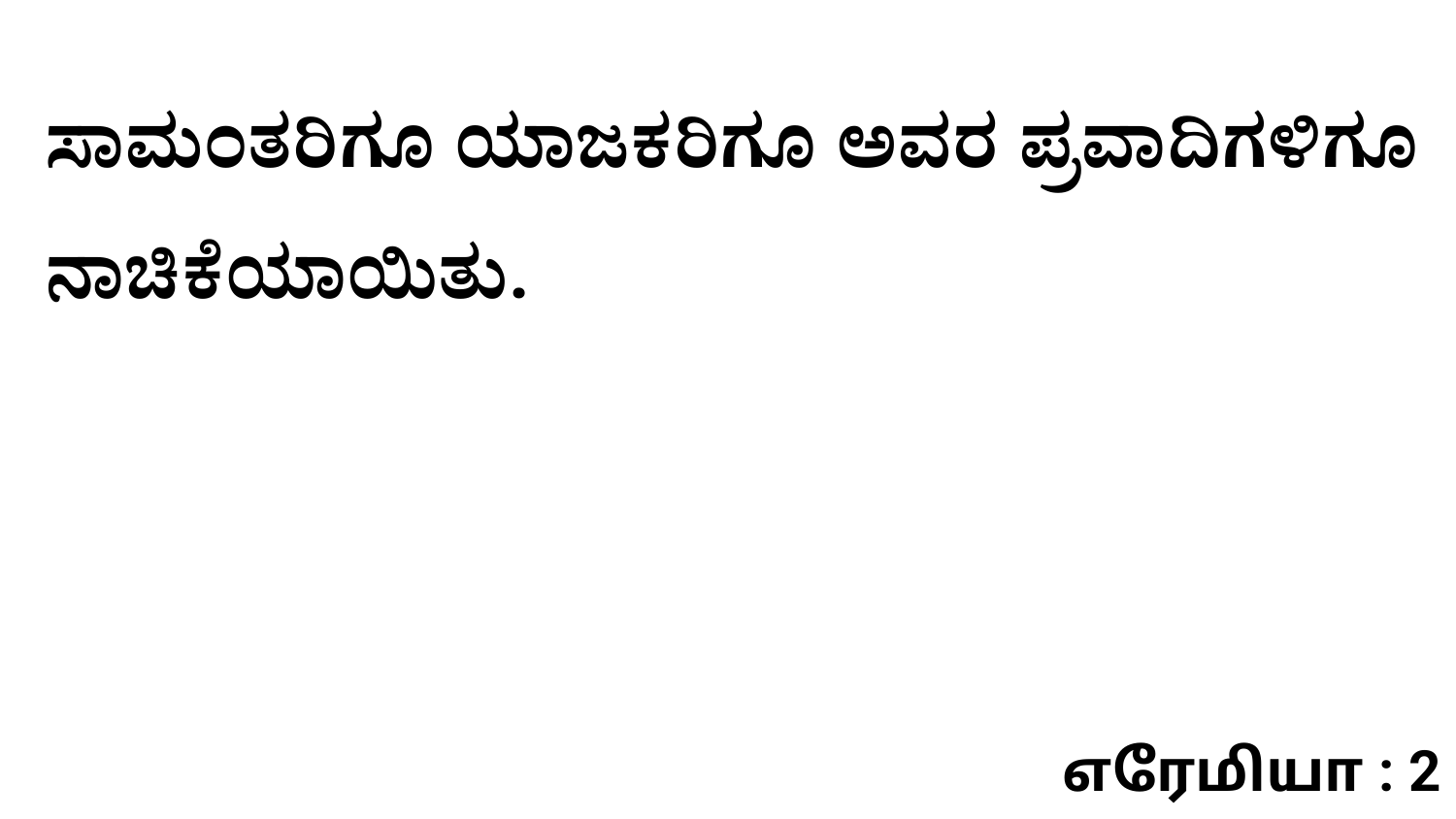

ಸಾಮಂತರಿಗೂ ಯಾಜಕರಿಗೂ ಅವರ ಪ್ರವಾದಿಗಳಿಗೂ ನಾಚಿಕೆಯಾಯಿತು.
எரேமியா : 2